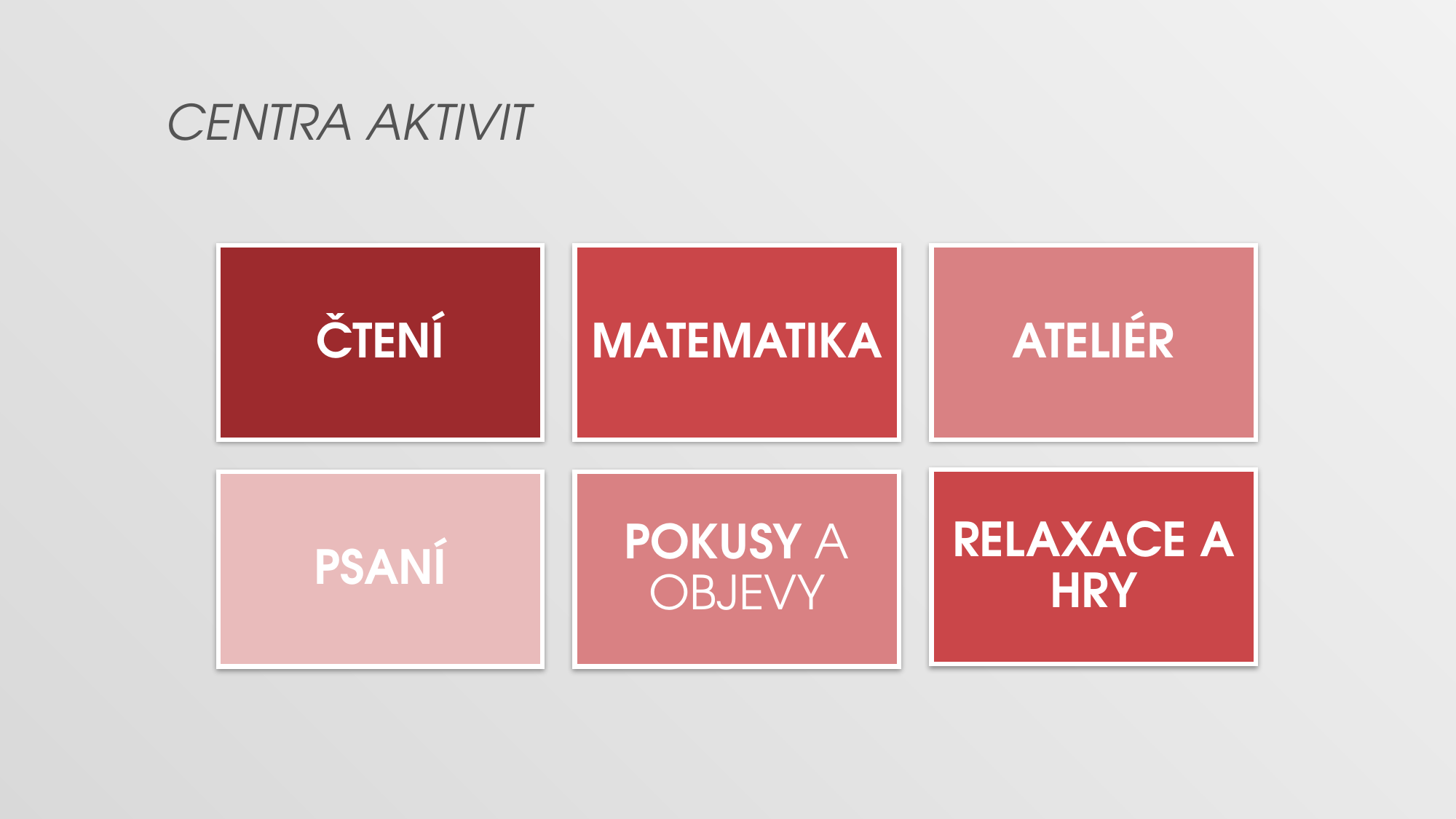

# centra aktivit
ČTENÍ
MATEMATIKA
ATELIÉR
PSANÍ
POKUSY A OBJEVY
RELAXACE A HRY